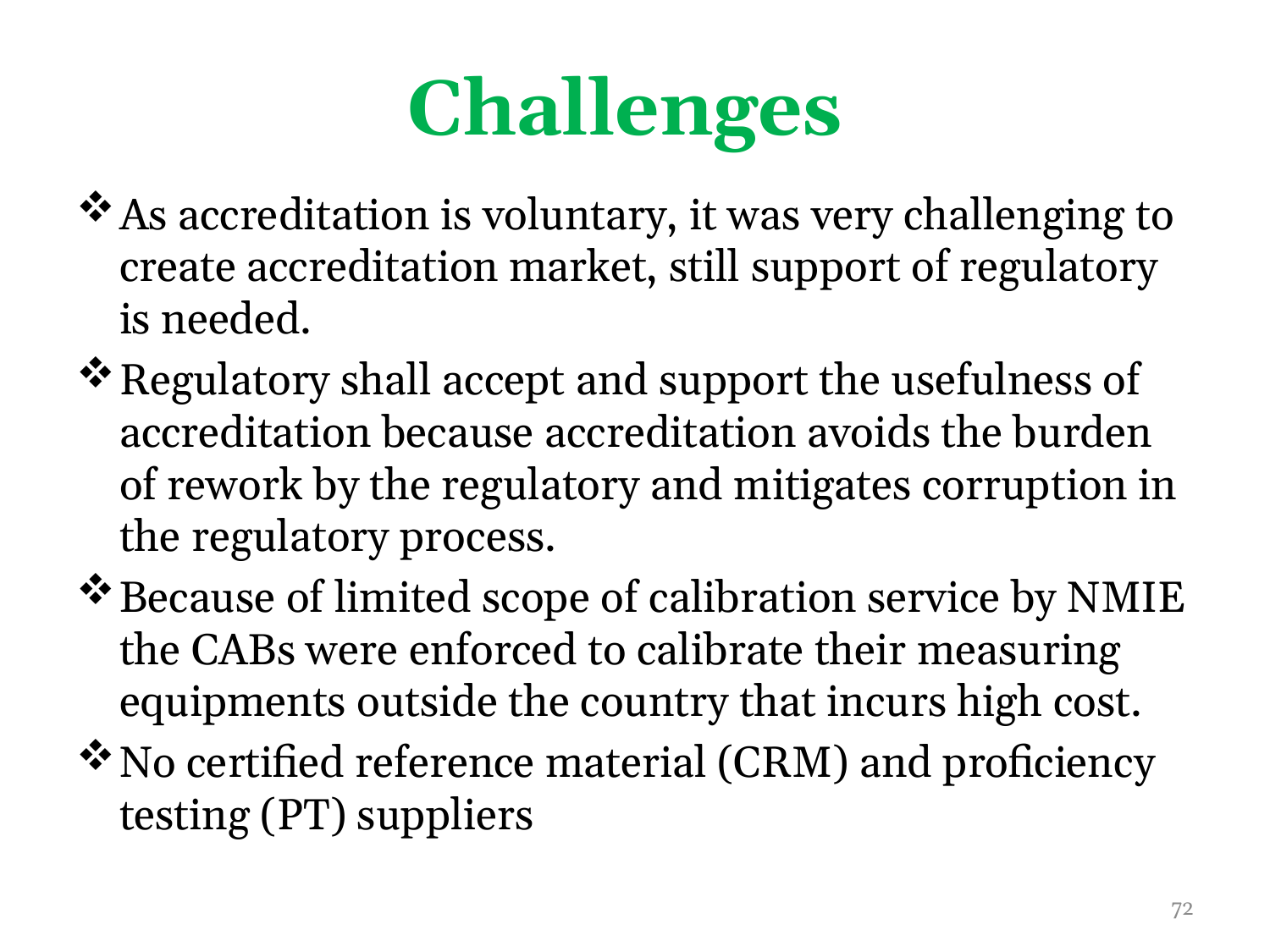

# Challenges
As accreditation is voluntary, it was very challenging to create accreditation market, still support of regulatory is needed.
Regulatory shall accept and support the usefulness of accreditation because accreditation avoids the burden of rework by the regulatory and mitigates corruption in the regulatory process.
Because of limited scope of calibration service by NMIE the CABs were enforced to calibrate their measuring equipments outside the country that incurs high cost.
No certified reference material (CRM) and proficiency testing (PT) suppliers

72